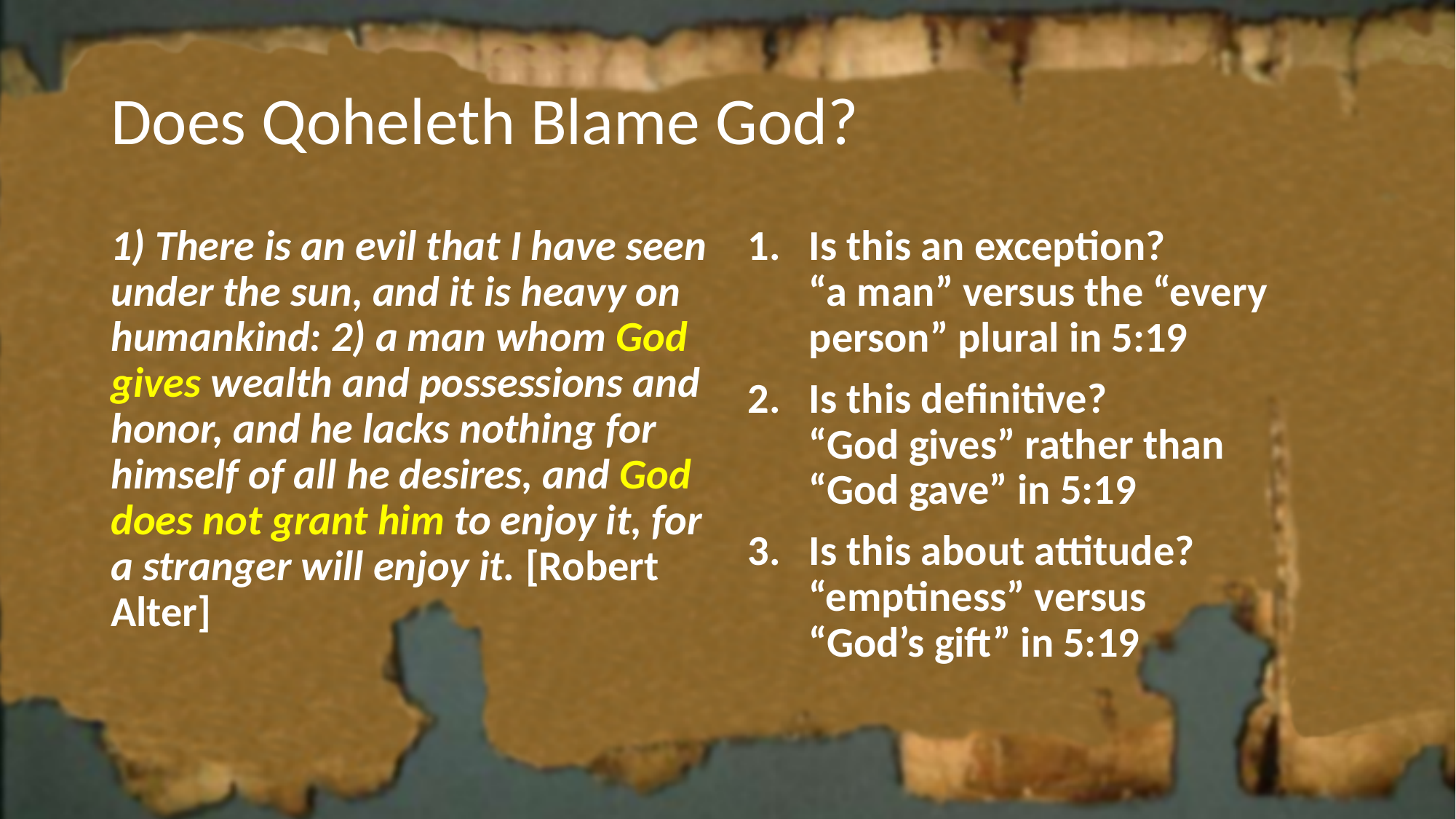

# Does Qoheleth Blame God?
1) There is an evil that I have seen under the sun, and it is heavy on humankind: 2) a man whom God gives wealth and possessions and honor, and he lacks nothing for himself of all he desires, and God does not grant him to enjoy it, for a stranger will enjoy it. [Robert Alter]
Is this an exception?
“a man” versus the “every person” plural in 5:19
Is this definitive?
“God gives” rather than
“God gave” in 5:19
Is this about attitude?
“emptiness” versus
“God’s gift” in 5:19